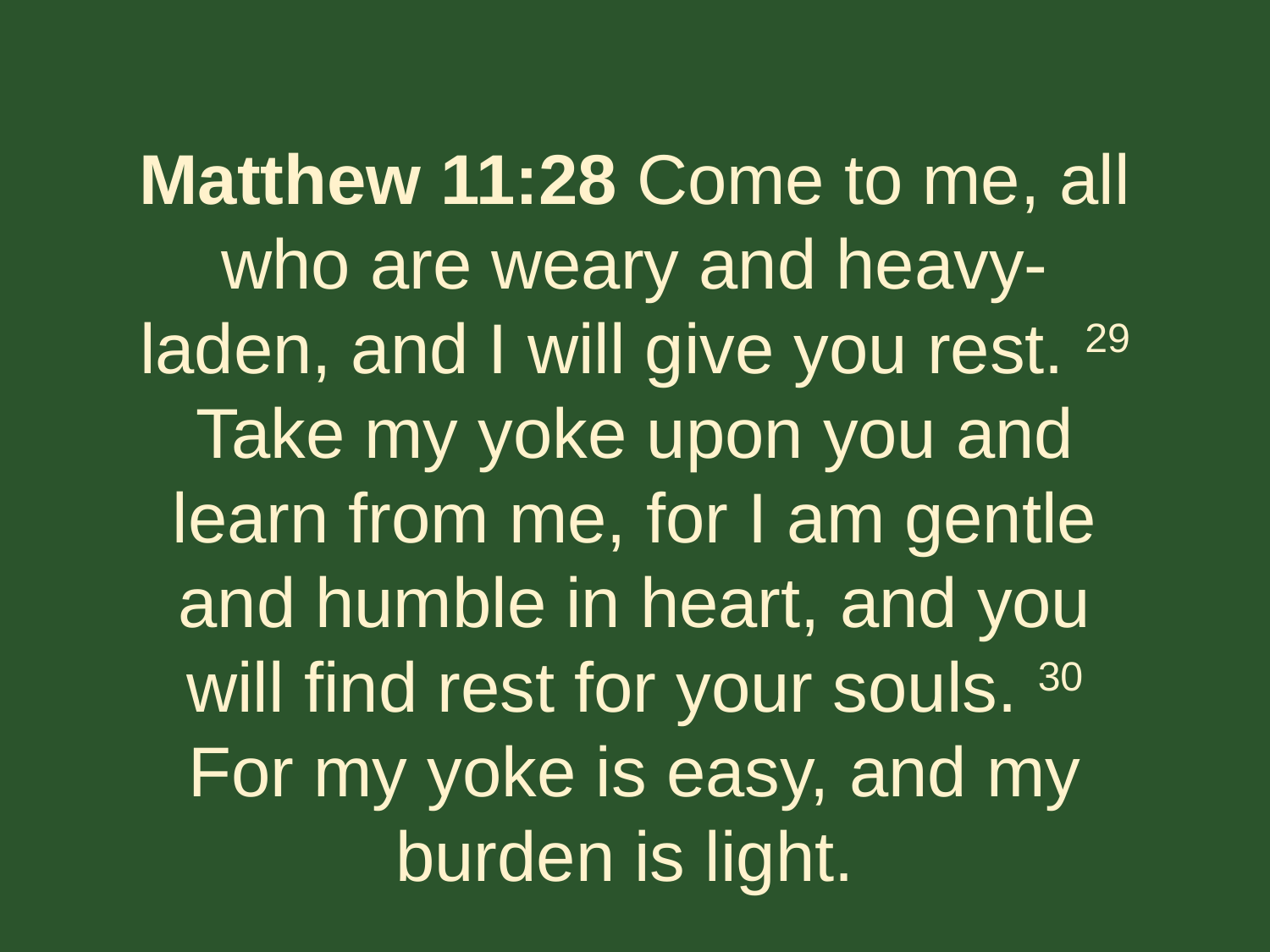

Matthew 11:28 Come to me, all who are weary and heavy-laden, and I will give you rest. 29 Take my yoke upon you and learn from me, for I am gentle and humble in heart, and you will find rest for your souls. 30 For my yoke is easy, and my burden is light.